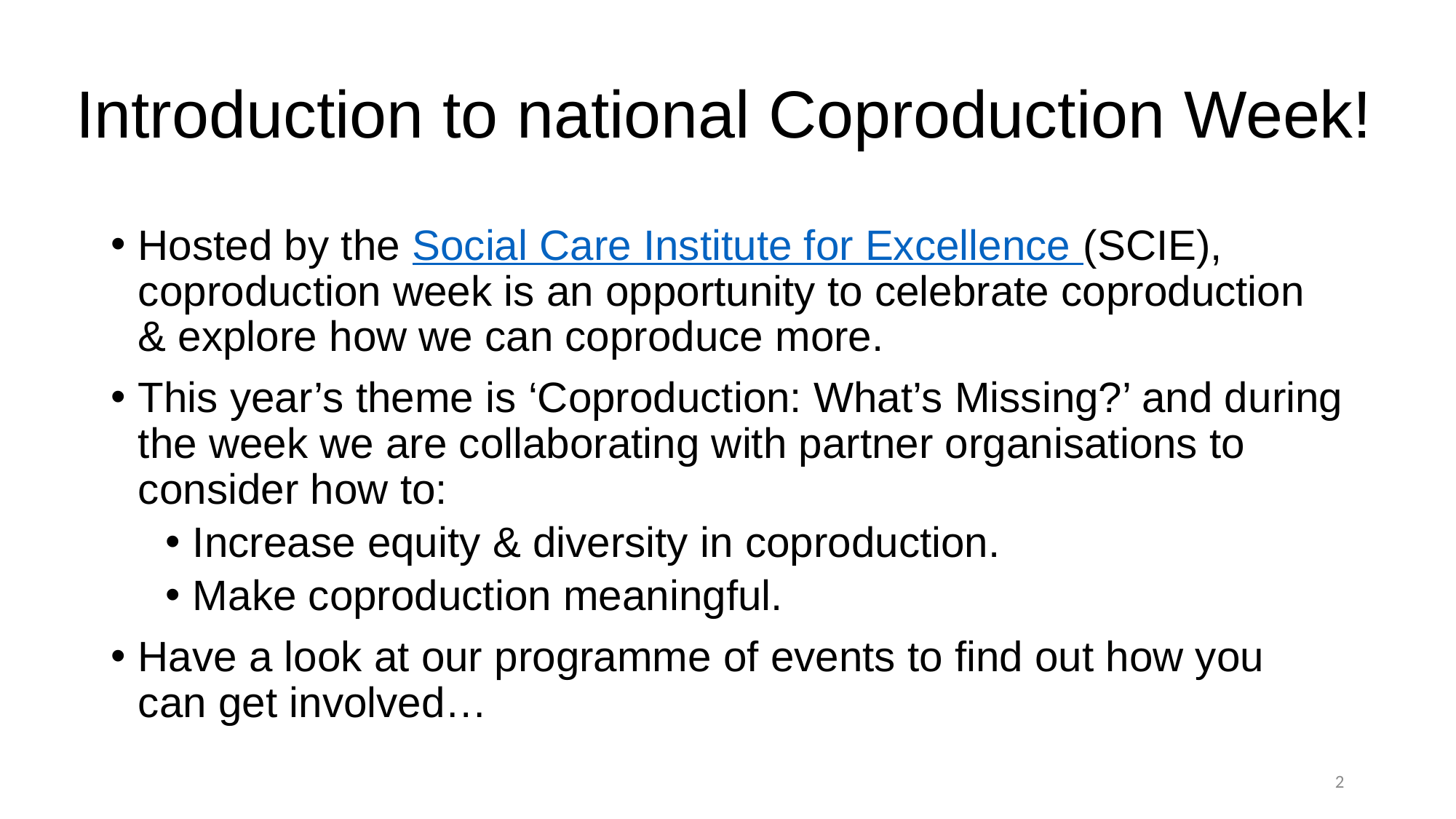

# Introduction to national Coproduction Week!
Hosted by the Social Care Institute for Excellence (SCIE), coproduction week is an opportunity to celebrate coproduction & explore how we can coproduce more.
This year’s theme is ‘Coproduction: What’s Missing?’ and during the week we are collaborating with partner organisations to consider how to:
Increase equity & diversity in coproduction.
Make coproduction meaningful.
Have a look at our programme of events to find out how you can get involved…

2